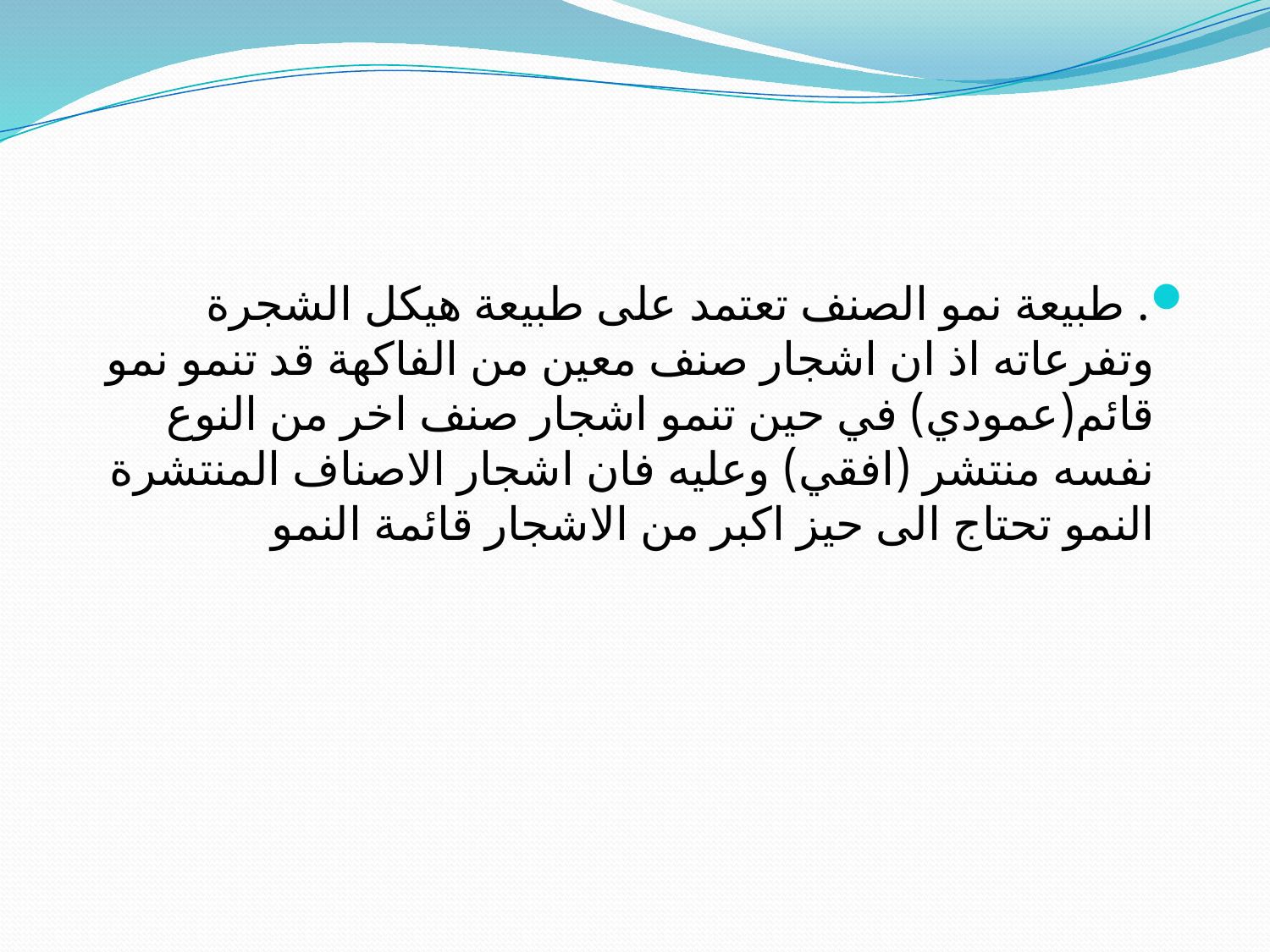

#
. طبيعة نمو الصنف تعتمد على طبيعة هيكل الشجرة وتفرعاته اذ ان اشجار صنف معين من الفاكهة قد تنمو نمو قائم(عمودي) في حين تنمو اشجار صنف اخر من النوع نفسه منتشر (افقي) وعليه فان اشجار الاصناف المنتشرة النمو تحتاج الى حيز اكبر من الاشجار قائمة النمو